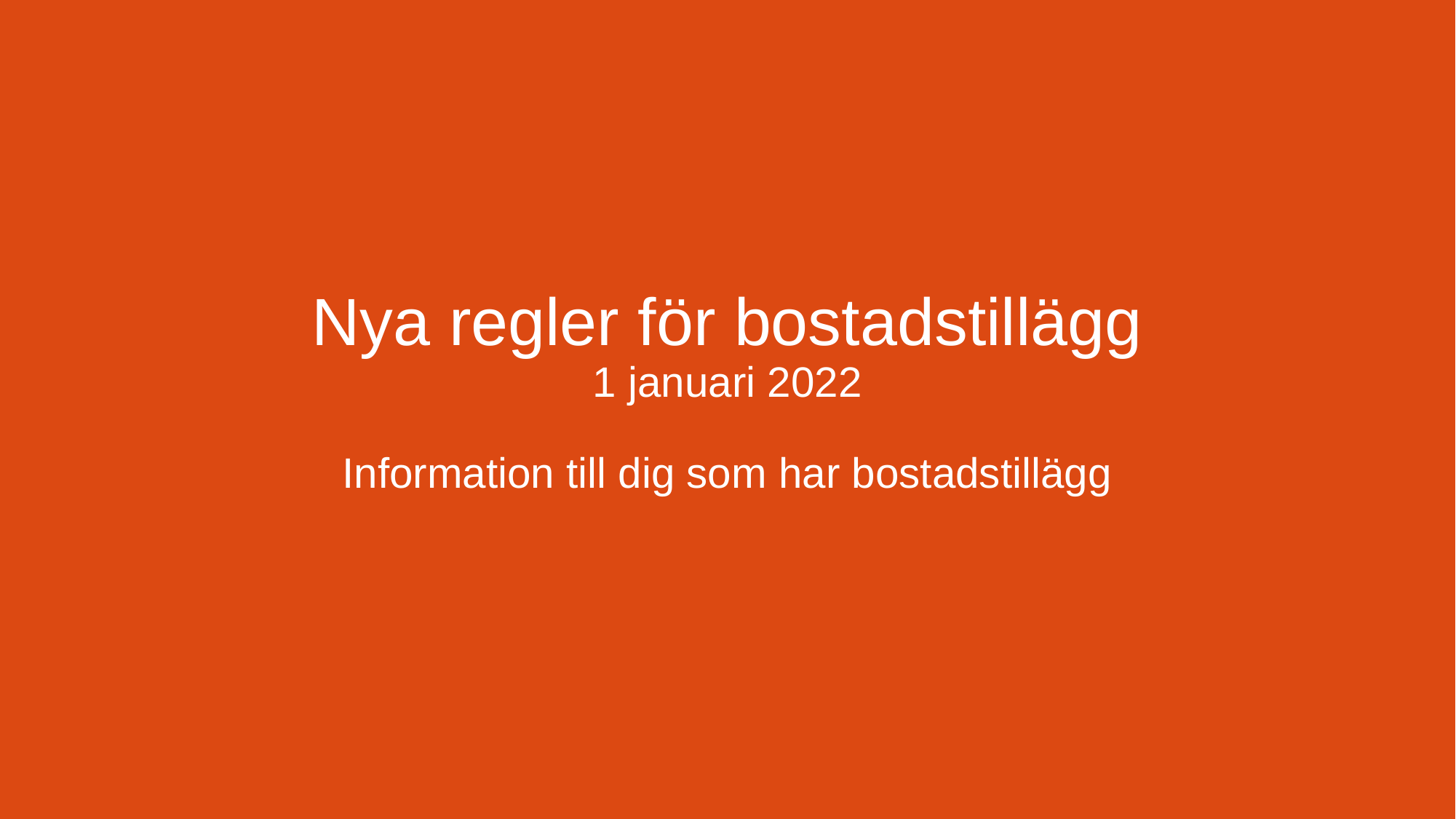

# Nya regler för bostadstillägg 1 januari 2022 Information till dig som har bostadstillägg